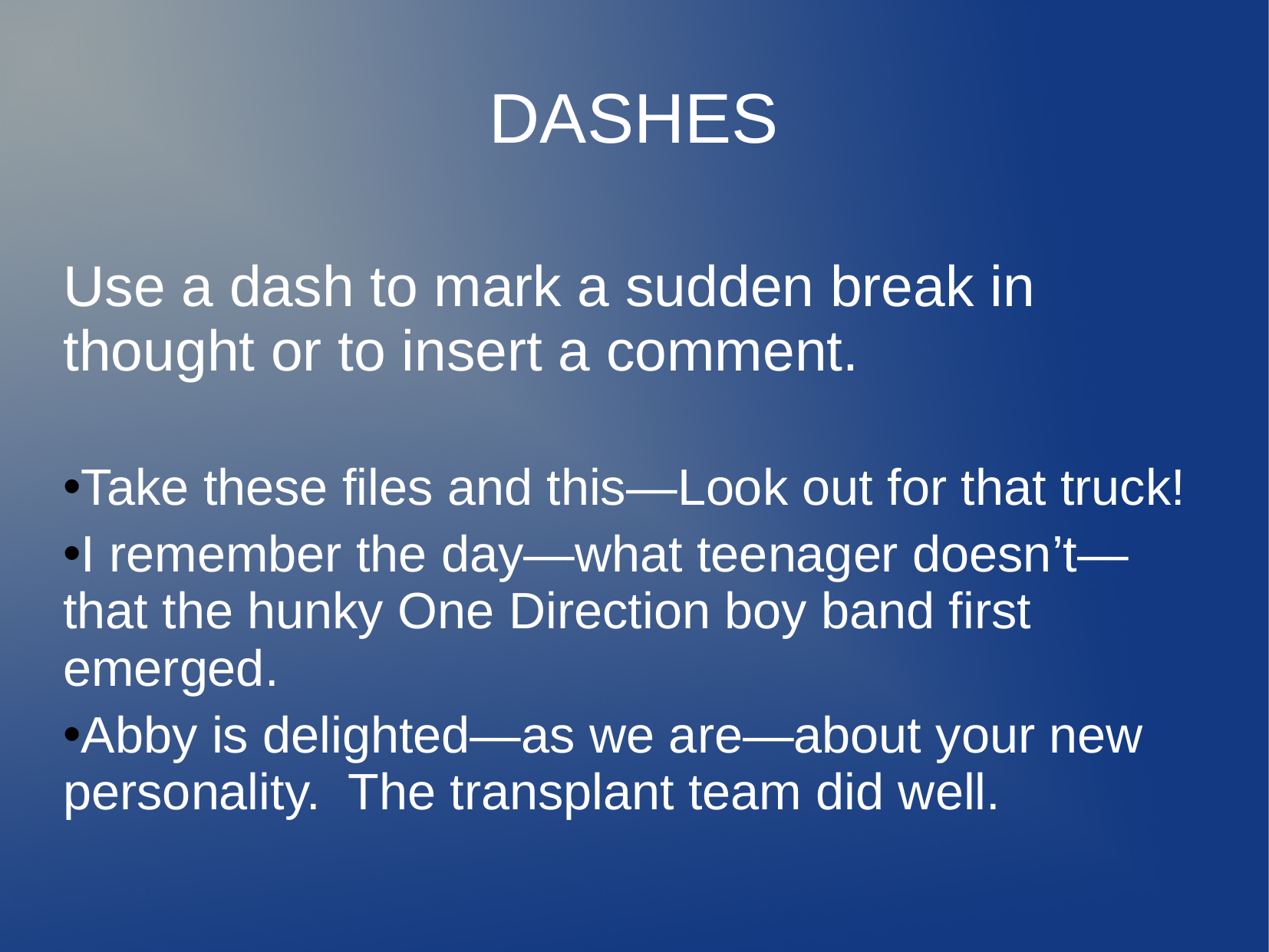

# DASHES
Use a dash to mark a sudden break in thought or to insert a comment.

Take these files and this—Look out for that truck!
I remember the day—what teenager doesn’t—that the hunky One Direction boy band first emerged.
Abby is delighted—as we are—about your new personality.  The transplant team did well.